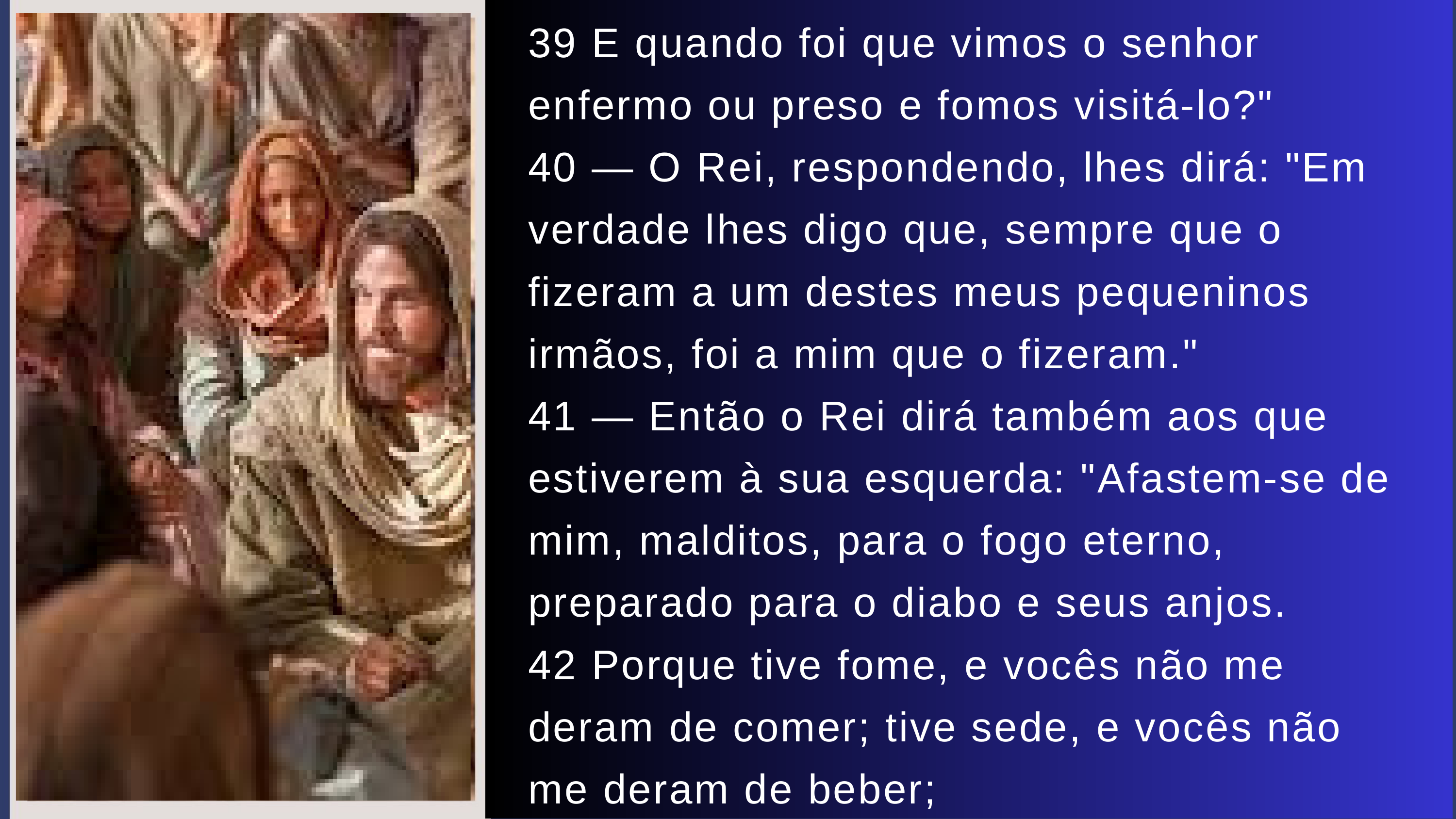

39 E quando foi que vimos o senhor enfermo ou preso e fomos visitá-lo?"
40 — O Rei, respondendo, lhes dirá: "Em verdade lhes digo que, sempre que o fizeram a um destes meus pequeninos irmãos, foi a mim que o fizeram."
41 — Então o Rei dirá também aos que estiverem à sua esquerda: "Afastem-se de mim, malditos, para o fogo eterno, preparado para o diabo e seus anjos.
42 Porque tive fome, e vocês não me deram de comer; tive sede, e vocês não me deram de beber;